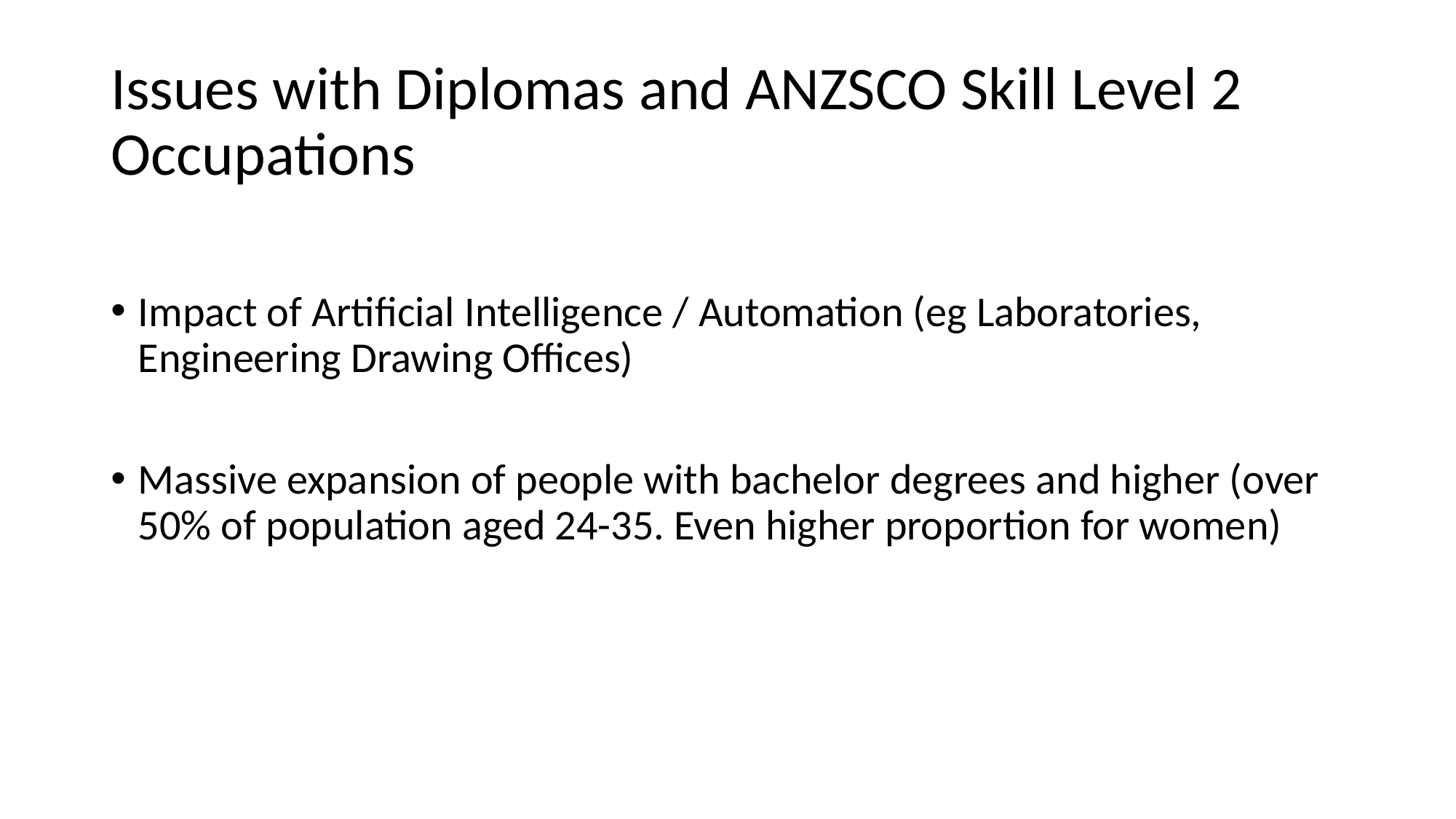

# Issues with Diplomas and ANZSCO Skill Level 2 Occupations

Impact of Artificial Intelligence / Automation (eg Laboratories, Engineering Drawing Offices)

Massive expansion of people with bachelor degrees and higher (over 50% of population aged 24-35. Even higher proportion for women)